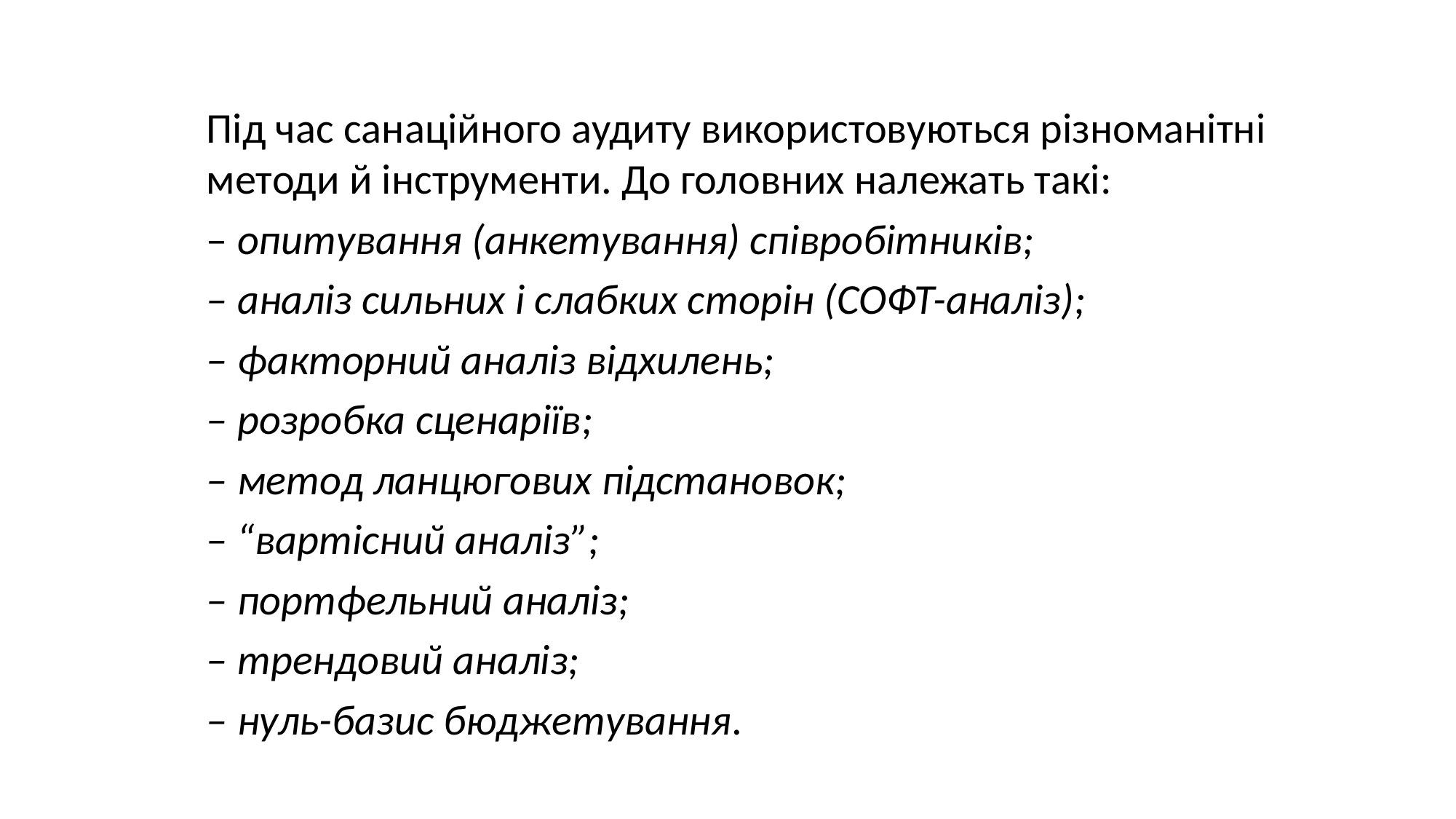

Під час санаційного аудиту використовуються різноманітні
методи й інструменти. До головних належать такі:
– опитування (анкетування) співробітників;
– аналіз сильних і слабких сторін (СОФТ-аналіз);
– факторний аналіз відхилень;
– розробка сценаріїв;
– метод ланцюгових підстановок;
– “вартісний аналіз”;
– портфельний аналіз;
– трендовий аналіз;
– нуль-базис бюджетування.